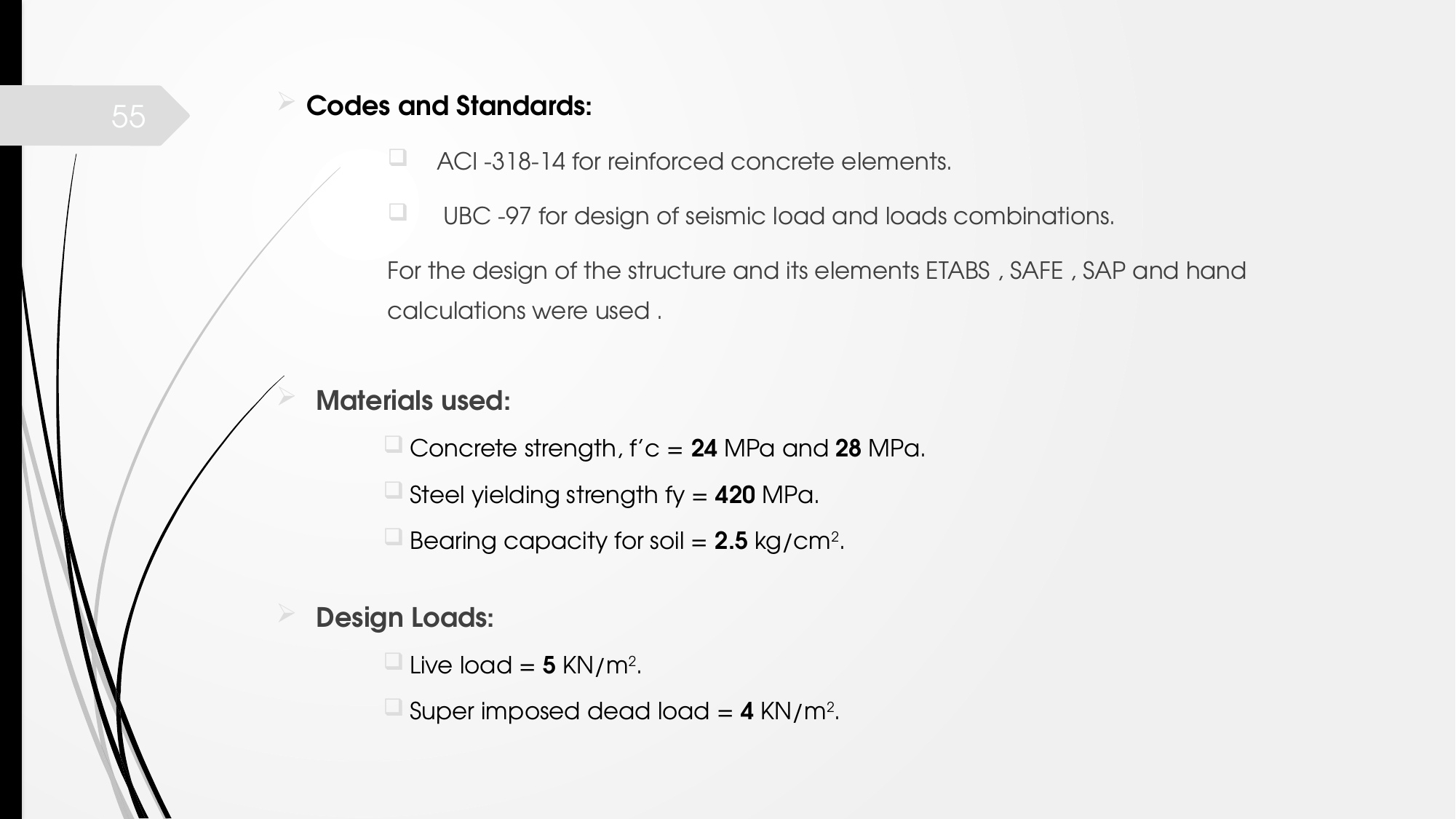

Codes and Standards:
ACI -318-14 for reinforced concrete elements.
 UBC -97 for design of seismic load and loads combinations.
For the design of the structure and its elements ETABS , SAFE , SAP and hand calculations were used .
Materials used:
Concrete strength, f’c = 24 MPa and 28 MPa.
Steel yielding strength fy = 420 MPa.
Bearing capacity for soil = 2.5 kg/cm2.
Design Loads:
Live load = 5 KN/m2.
Super imposed dead load = 4 KN/m2.

55